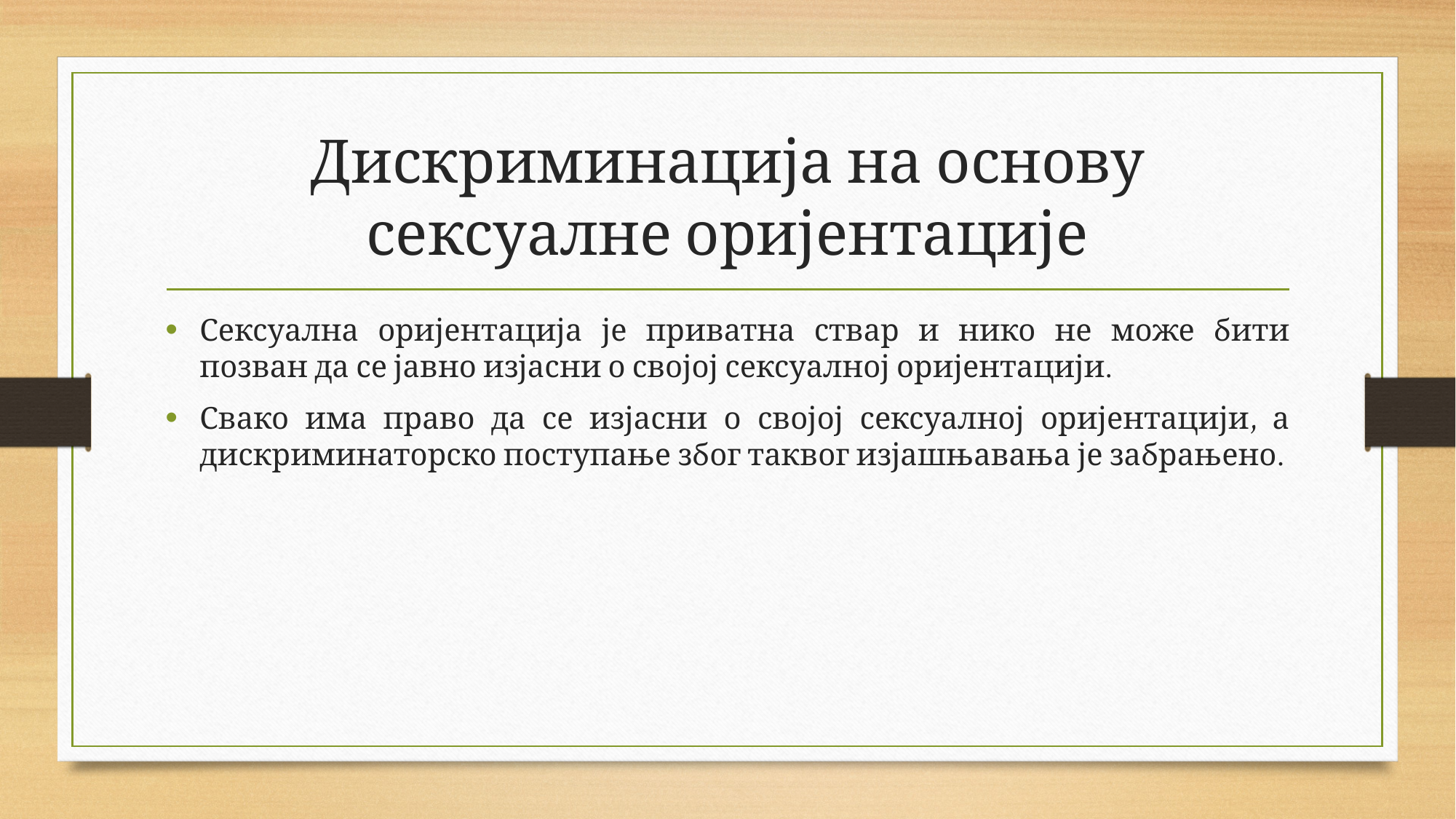

# Дискриминација на основу сексуалне оријентације
Сексуална оријентација је приватна ствар и нико не може бити позван да се јавно изјасни о својој сексуалној оријентацији.
Свако има право да се изјасни о својој сексуалној оријентацији, а дискриминаторско поступање због таквог изјашњавања је забрањено.